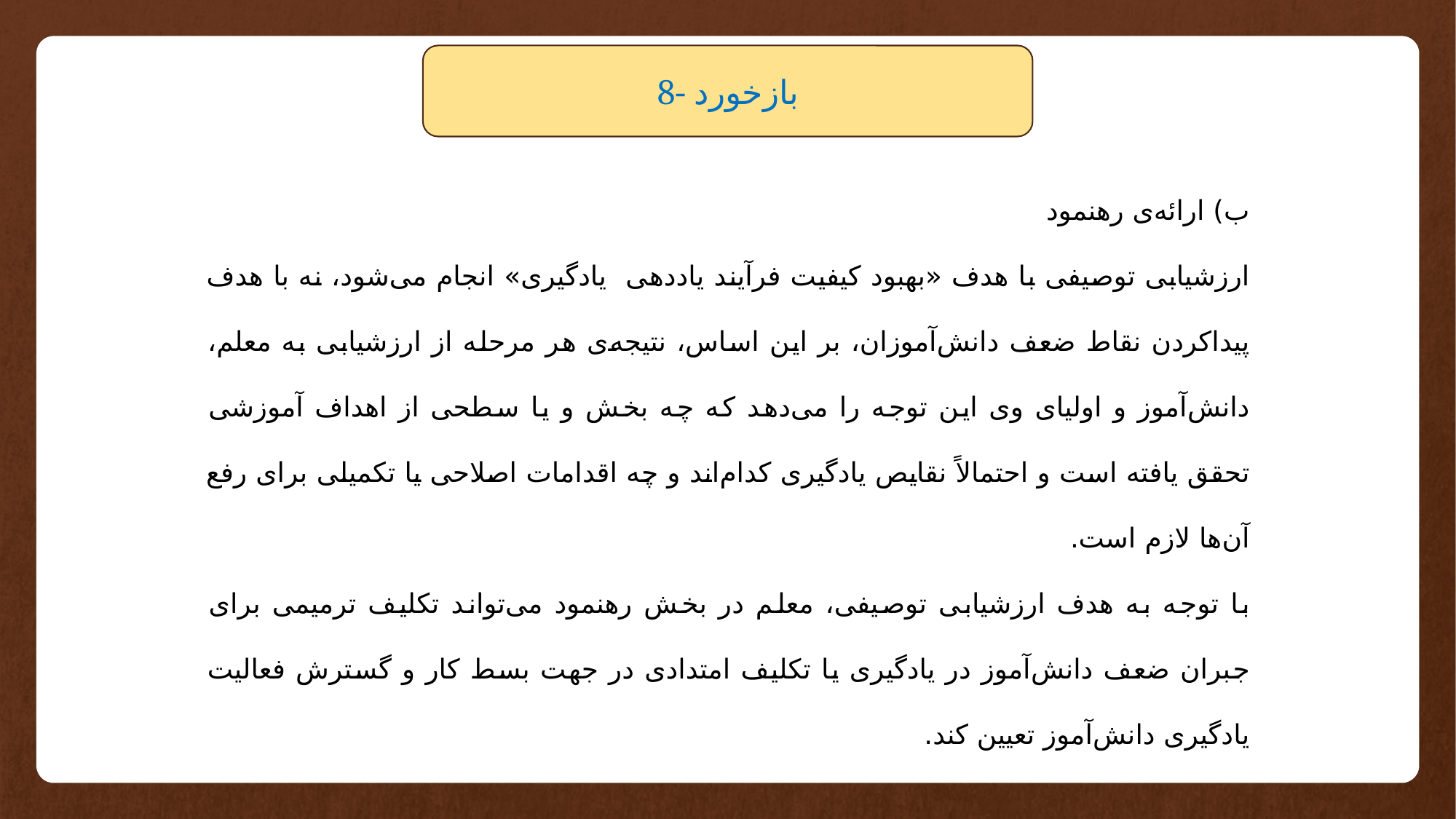

8- بازخورد
ب) ارائه‌ی رهنمود
ارزشیابی توصیفی با هدف «بهبود کیفیت فرآیند یاددهی  یادگیری» انجام می‌شود، نه با هدف پیداکردن نقاط ضعف دانش‌آموزان، بر این اساس، نتیجه‌ی هر مرحله از ارزشیابی به معلم، دانش‌آموز و اولیای وی این توجه را می‌دهد که چه بخش و یا سطحی از اهداف آموزشی تحقق یافته است و احتمالاً نقایص یادگیری کدام‌اند و چه اقدامات اصلاحی یا تکمیلی برای رفع آن‌ها لازم است.
با توجه به هدف ارزشیابی توصیفی، معلم در بخش رهنمود می‌تواند تکلیف ترمیمی برای جبران ضعف دانش‌آموز در یادگیری یا تکلیف امتدادی در جهت بسط کار و گسترش فعالیت یادگیری دانش‌آموز تعیین کند.